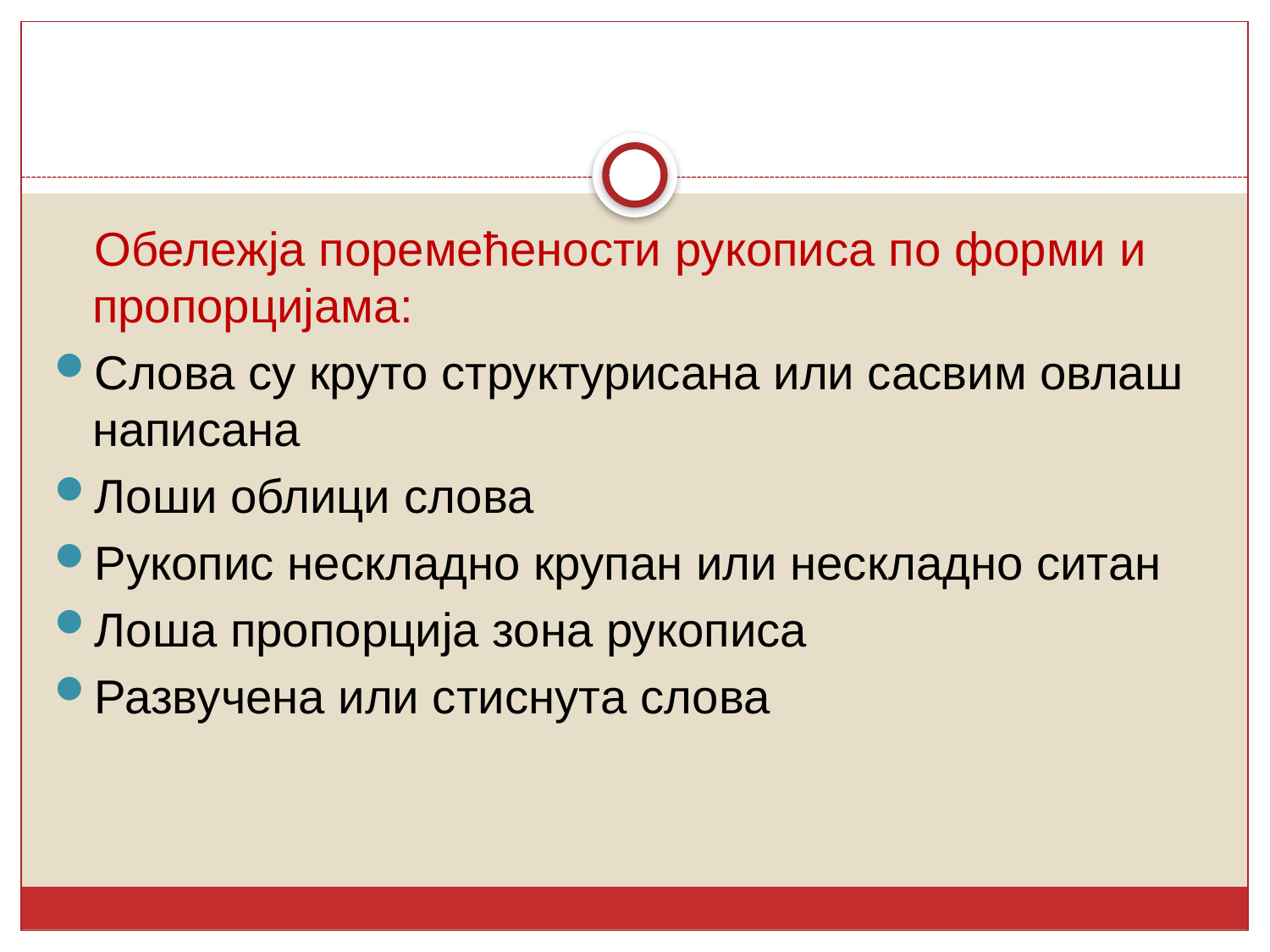

Обележја поремећености рукописа по форми и пропорцијама:
Слова су круто структурисана или сасвим овлаш написана
Лоши облици слова
Рукопис нескладно крупан или нескладно ситан
Лоша пропорција зона рукописа
Развучена или стиснута слова